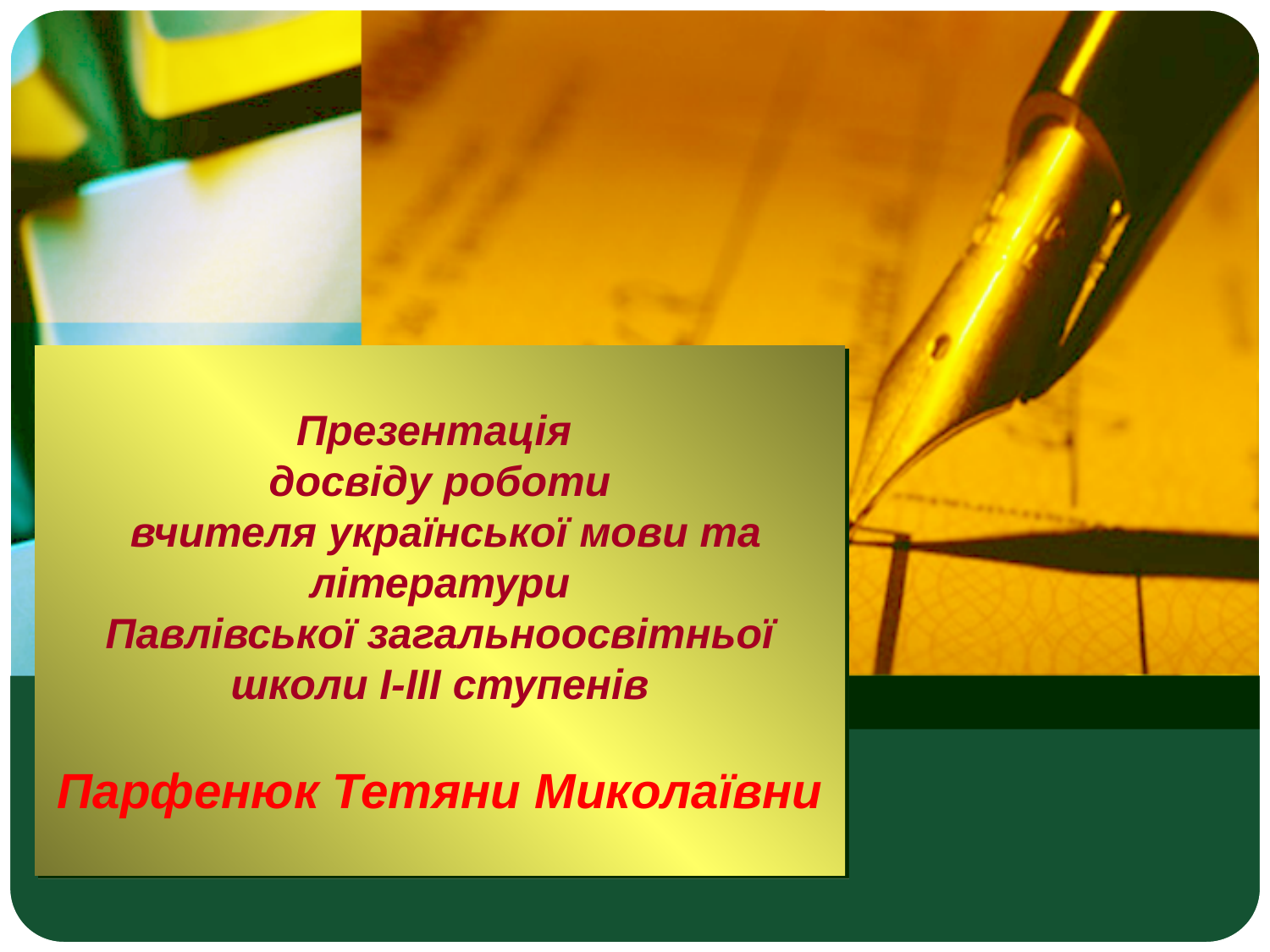

# Презентація досвіду роботи вчителя української мови та літератури Павлівської загальноосвітньої школи І-ІІІ ступенів Парфенюк Тетяни Миколаївни